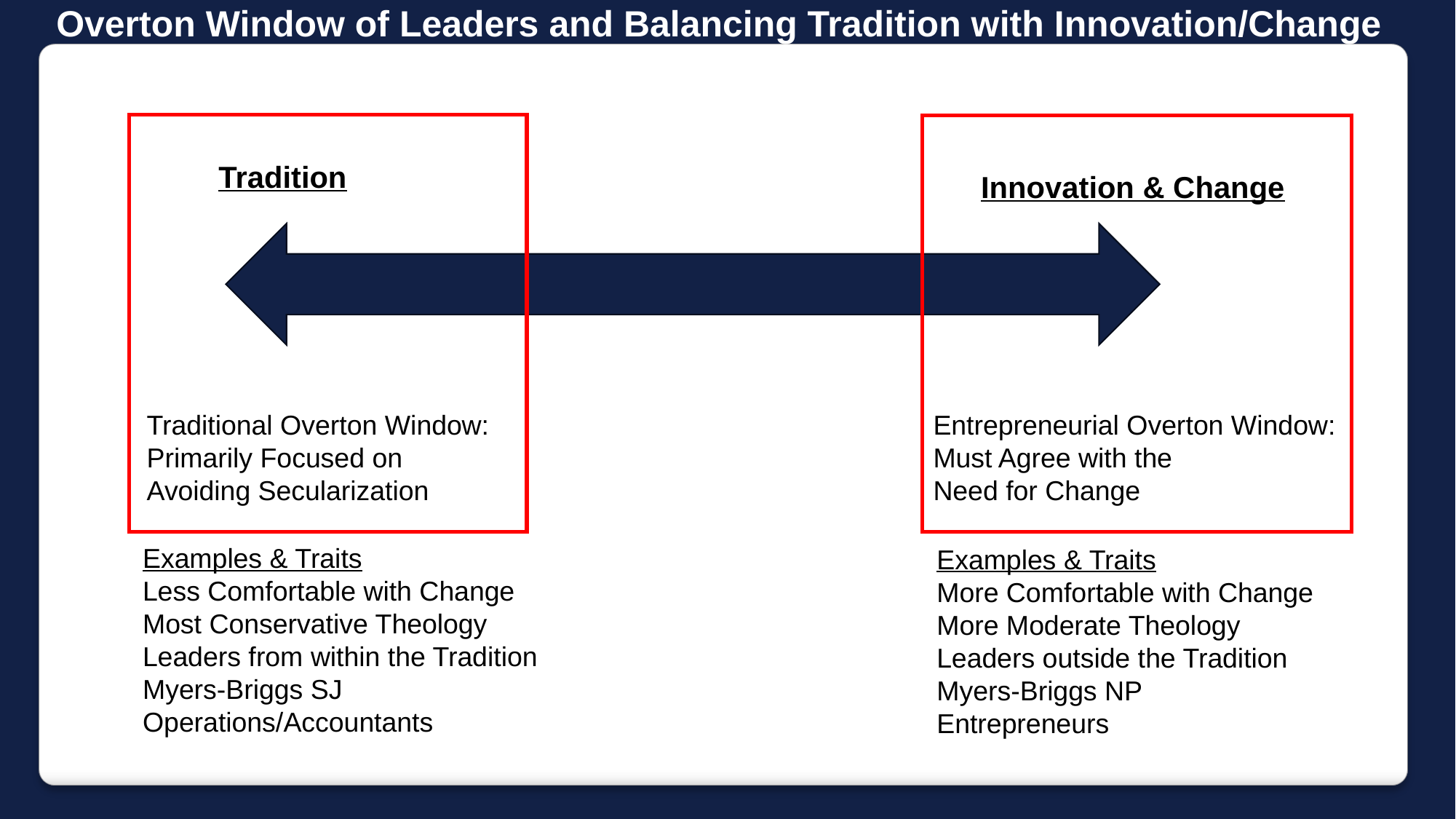

# Overton Window of Leaders and Balancing Tradition with Innovation/Change

Tradition
Innovation & Change

Traditional Overton Window: Primarily Focused on Avoiding Secularization
Entrepreneurial Overton Window:
Must Agree with the
Need for Change
Examples & Traits
Less Comfortable with Change
Most Conservative Theology
Leaders from within the Tradition
Myers-Briggs SJ
Operations/Accountants
Examples & Traits
More Comfortable with Change
More Moderate Theology
Leaders outside the Tradition
Myers-Briggs NP
Entrepreneurs